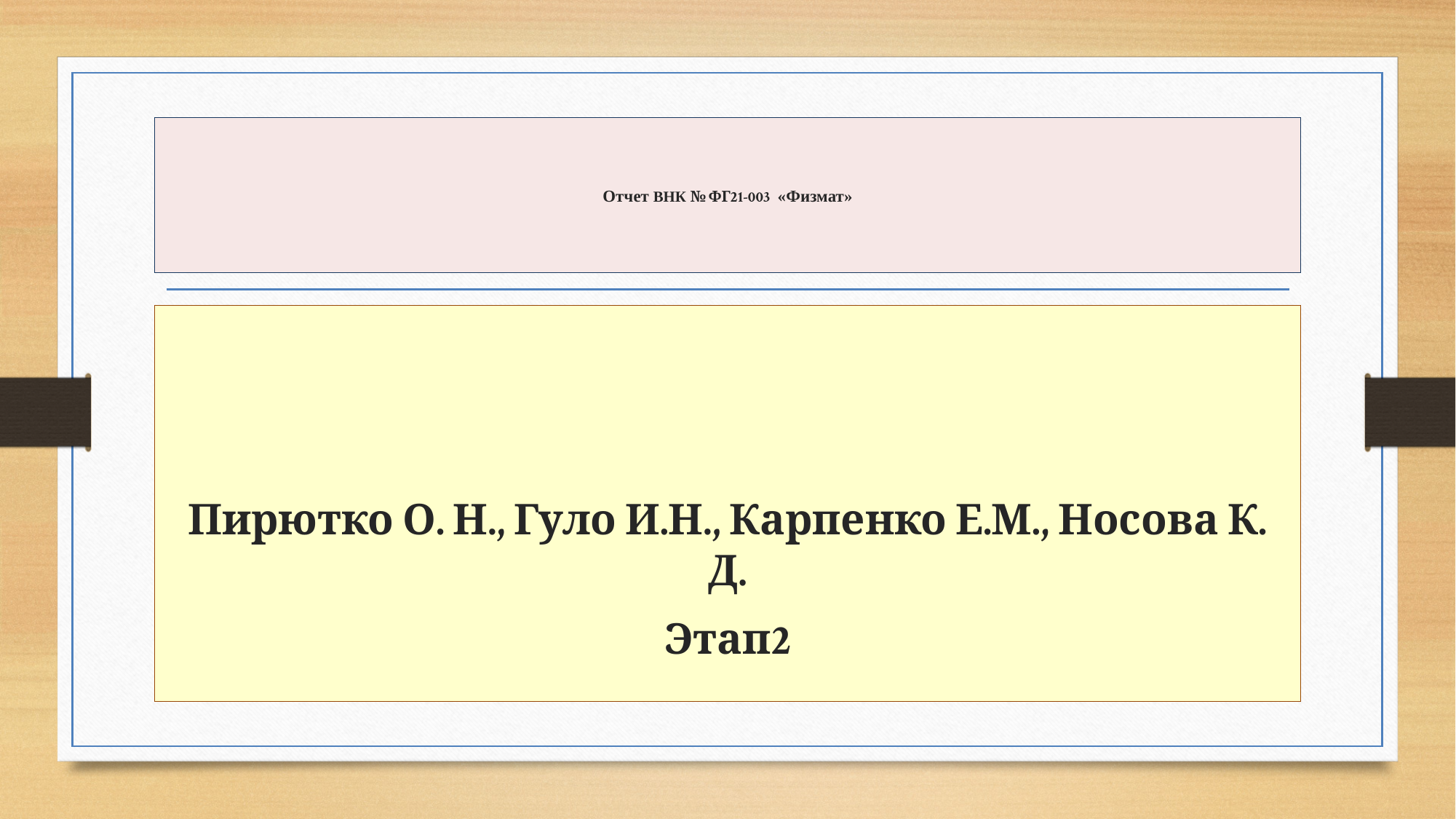

# Отчет ВНК № ФГ21-003  «Физмат»

Пирютко О. Н., Гуло И.Н., Карпенко Е.М., Носова К. Д.
Этап2